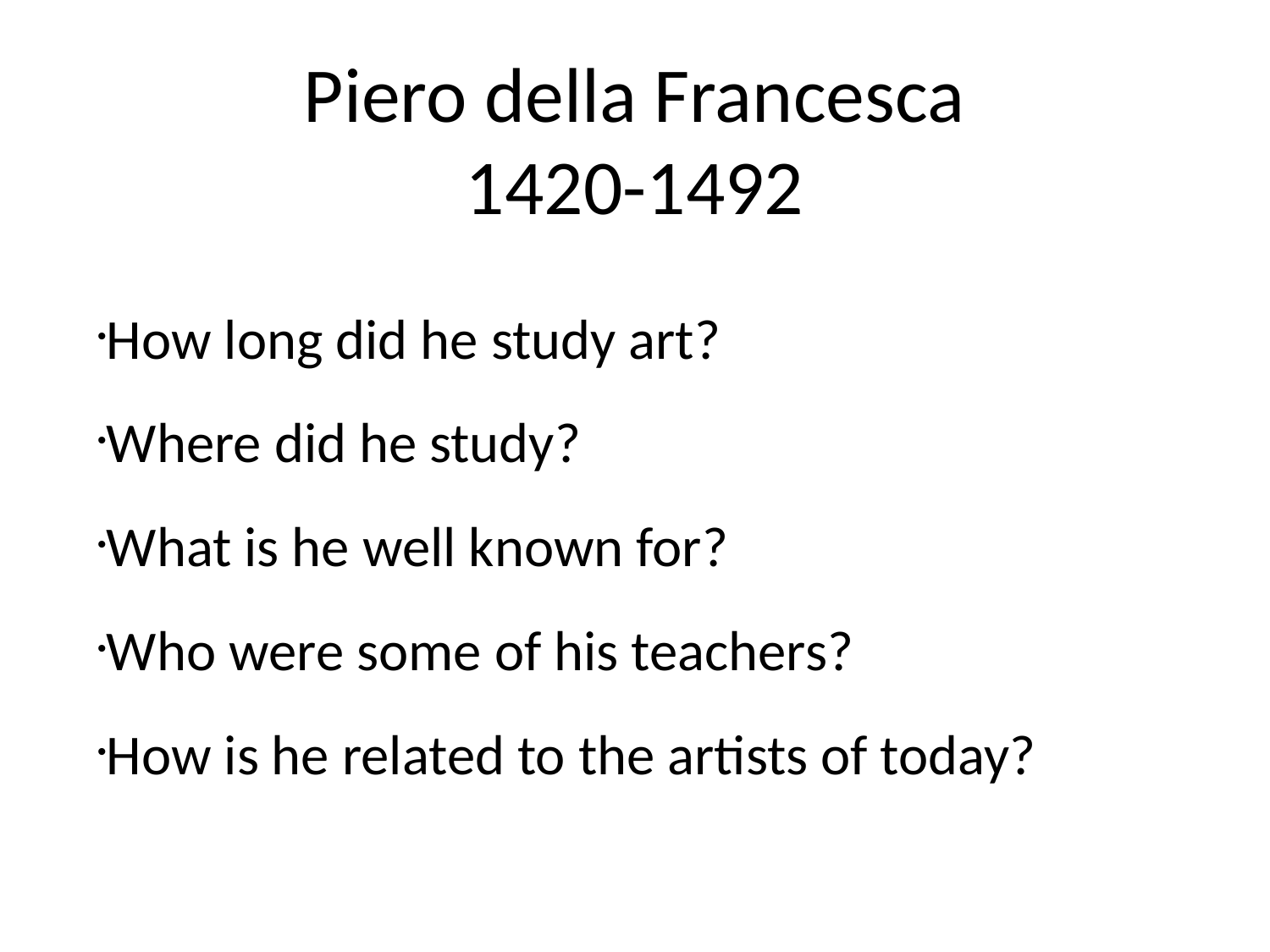

Piero della Francesca
1420-1492

How long did he study art?
Where did he study?
What is he well known for?
Who were some of his teachers?
How is he related to the artists of today?